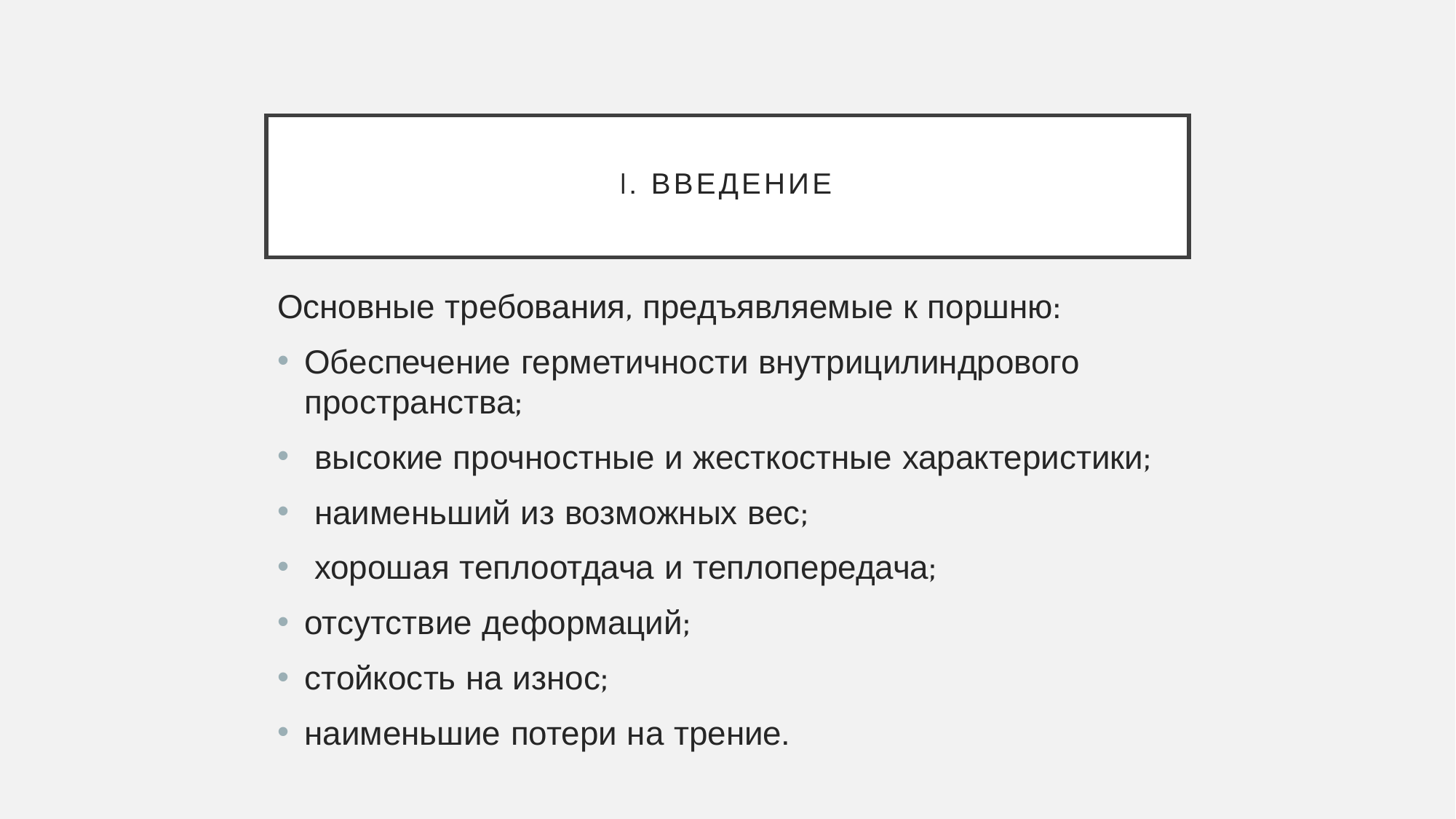

# I. ВВЕДЕНИЕ
Основные требования, предъявляемые к поршню:
Обеспечение герметичности внутрицилиндрового пространства;
 высокие прочностные и жесткостные характеристики;
 наименьший из возможных вес;
 хорошая теплоотдача и теплопередача;
отсутствие деформаций;
стойкость на износ;
наименьшие потери на трение.